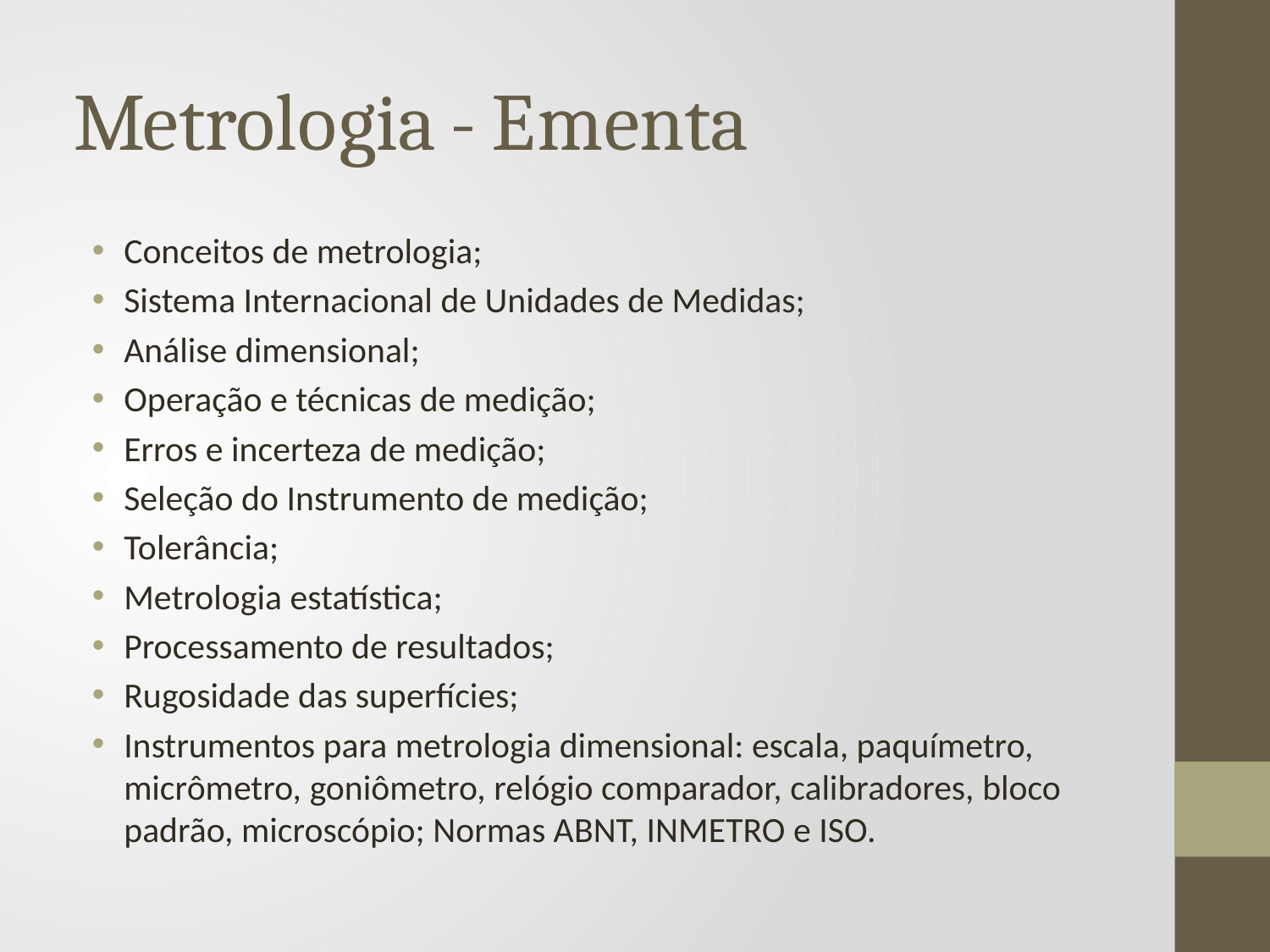

# Metrologia - Ementa
Conceitos de metrologia;
Sistema Internacional de Unidades de Medidas;
Análise dimensional;
Operação e técnicas de medição;
Erros e incerteza de medição;
Seleção do Instrumento de medição;
Tolerância;
Metrologia estatística;
Processamento de resultados;
Rugosidade das superfícies;
Instrumentos para metrologia dimensional: escala, paquímetro, micrômetro, goniômetro, relógio comparador, calibradores, bloco padrão, microscópio; Normas ABNT, INMETRO e ISO.